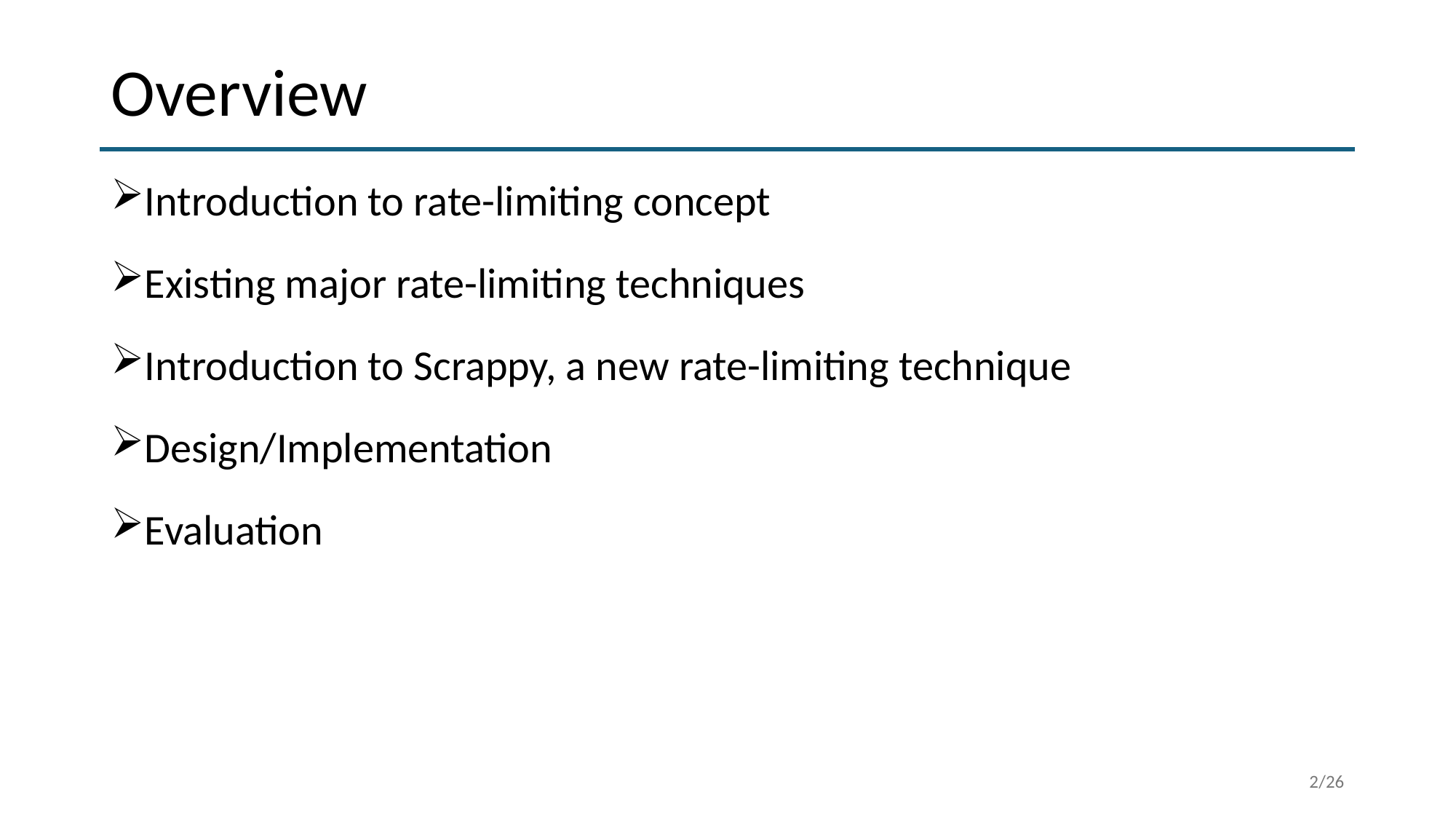

# Overview
Introduction to rate-limiting concept
Existing major rate-limiting techniques
Introduction to Scrappy, a new rate-limiting technique
Design/Implementation
Evaluation
2/26